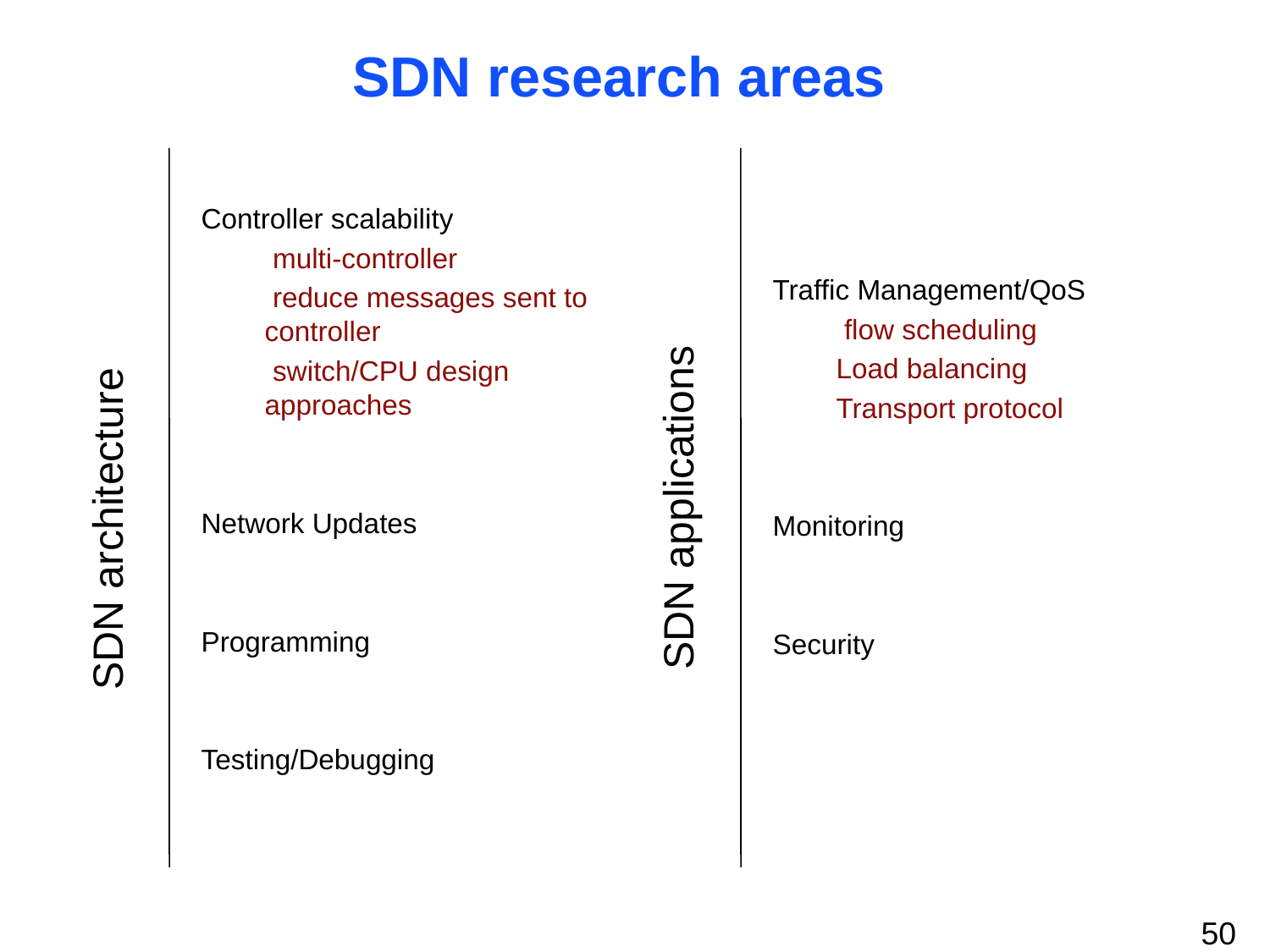

# SDN research areas

Controller scalability
 multi-controller
 reduce messages sent to controller
 switch/CPU design approaches

Network Updates

Programming

Testing/Debugging
Traffic Management/QoS
 flow scheduling
Load balancing
Transport protocol

Monitoring

Security

SDN applications
SDN architecture
50